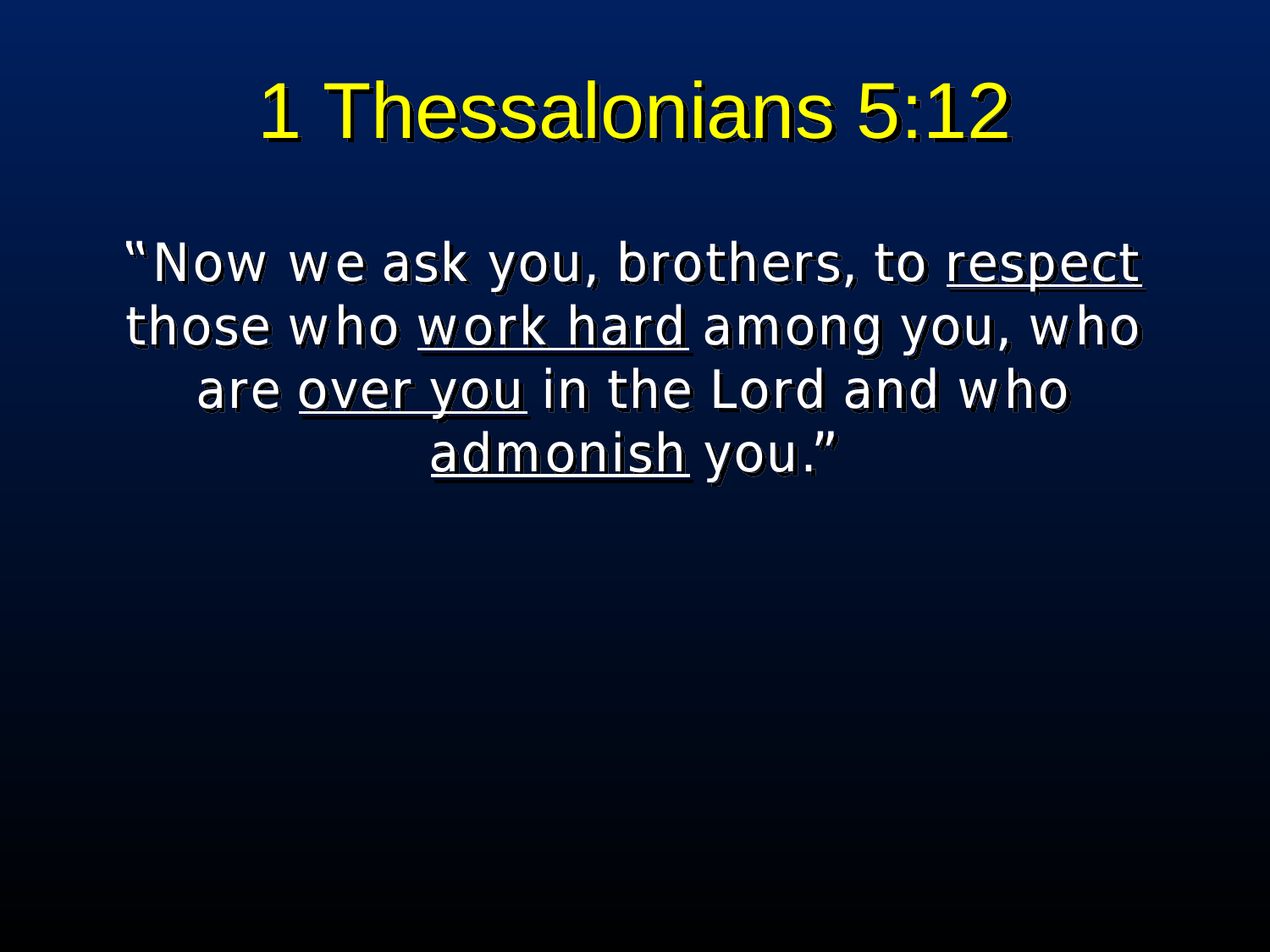

1 Thessalonians 5:12
“Now we ask you, brothers, to respect those who work hard among you, who are over you in the Lord and who admonish you.”